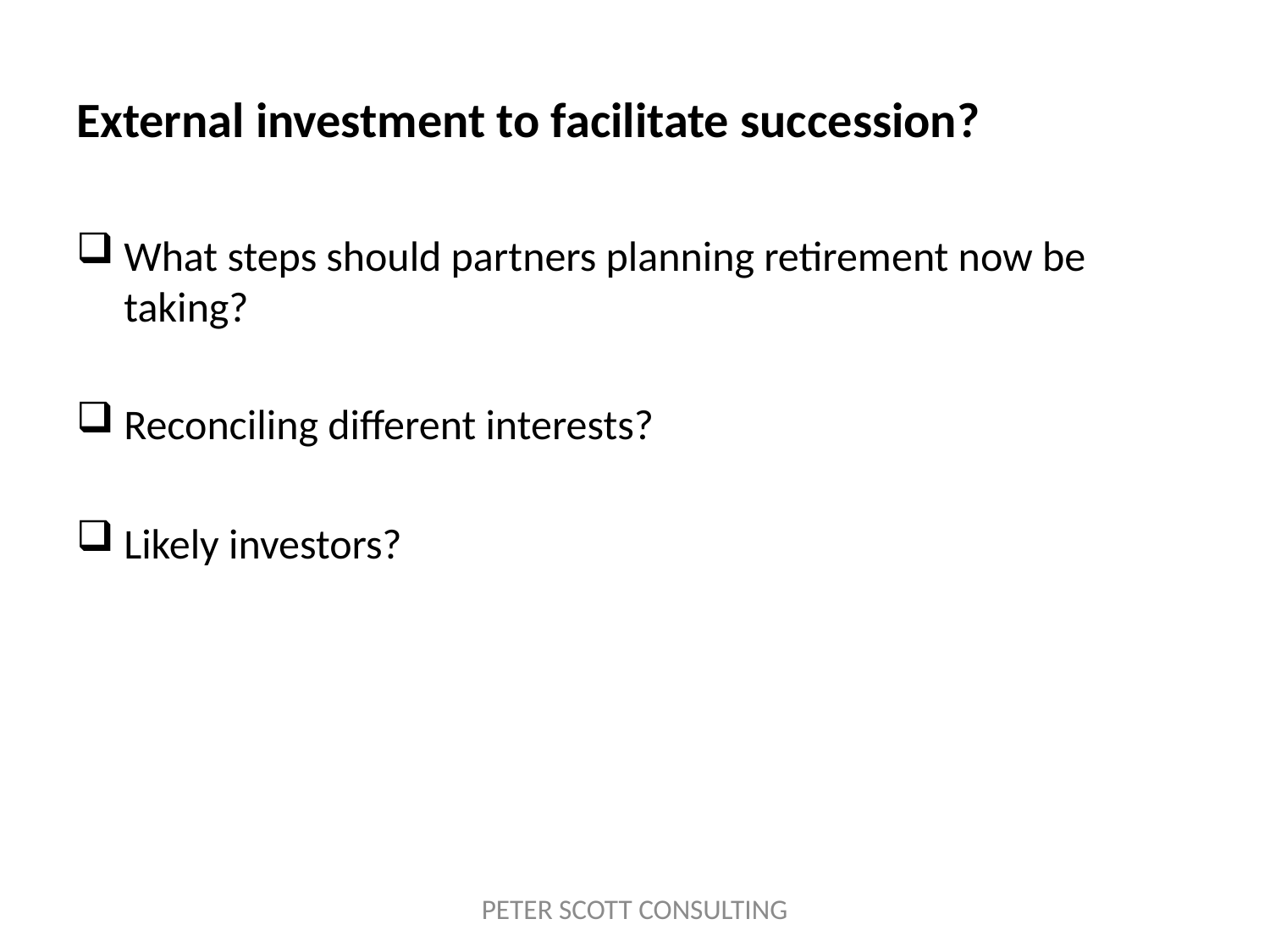

# External investment to facilitate succession?
What steps should partners planning retirement now be taking?

Reconciling different interests?

Likely investors?
PETER SCOTT CONSULTING